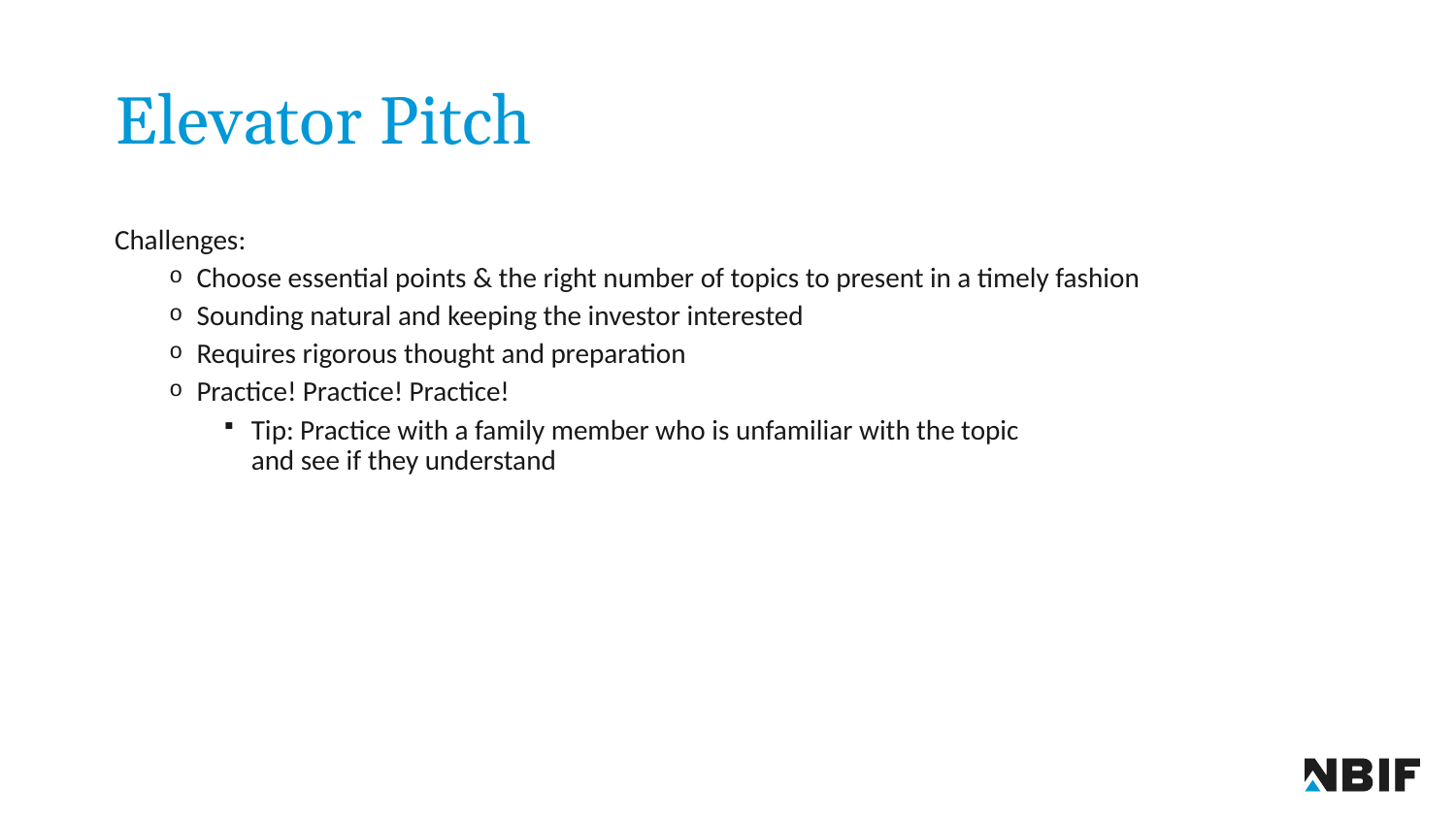

# Elevator Pitch
Challenges:
Choose essential points & the right number of topics to present in a timely fashion
Sounding natural and keeping the investor interested
Requires rigorous thought and preparation
Practice! Practice! Practice!
Tip: Practice with a family member who is unfamiliar with the topic
and see if they understand